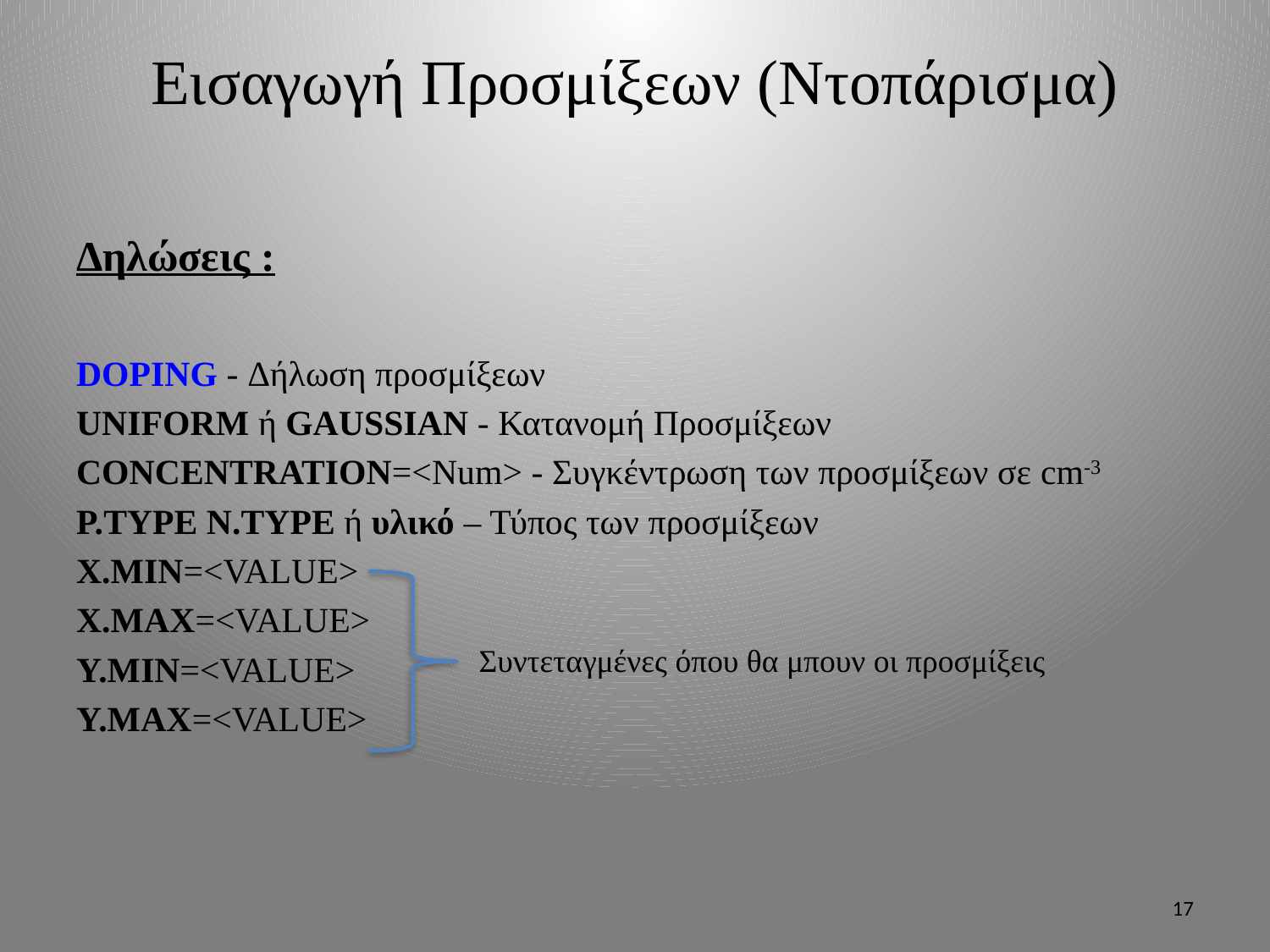

# Εισαγωγή Προσμίξεων (Ντοπάρισμα)
Δηλώσεις :

DOPING - Δήλωση προσμίξεων
UNIFORM ή GAUSSIAN - Κατανομή Προσμίξεων
CONCENTRATION=<Num> - Συγκέντρωση των προσμίξεων σε cm-3
P.TYPE N.TYPE ή υλικό – Τύπος των προσμίξεων
X.MIN=<VALUE>
X.MAX=<VALUE>
Y.MIN=<VALUE>
Y.MAX=<VALUE>

Συντεταγμένες όπου θα μπουν οι προσμίξεις
17